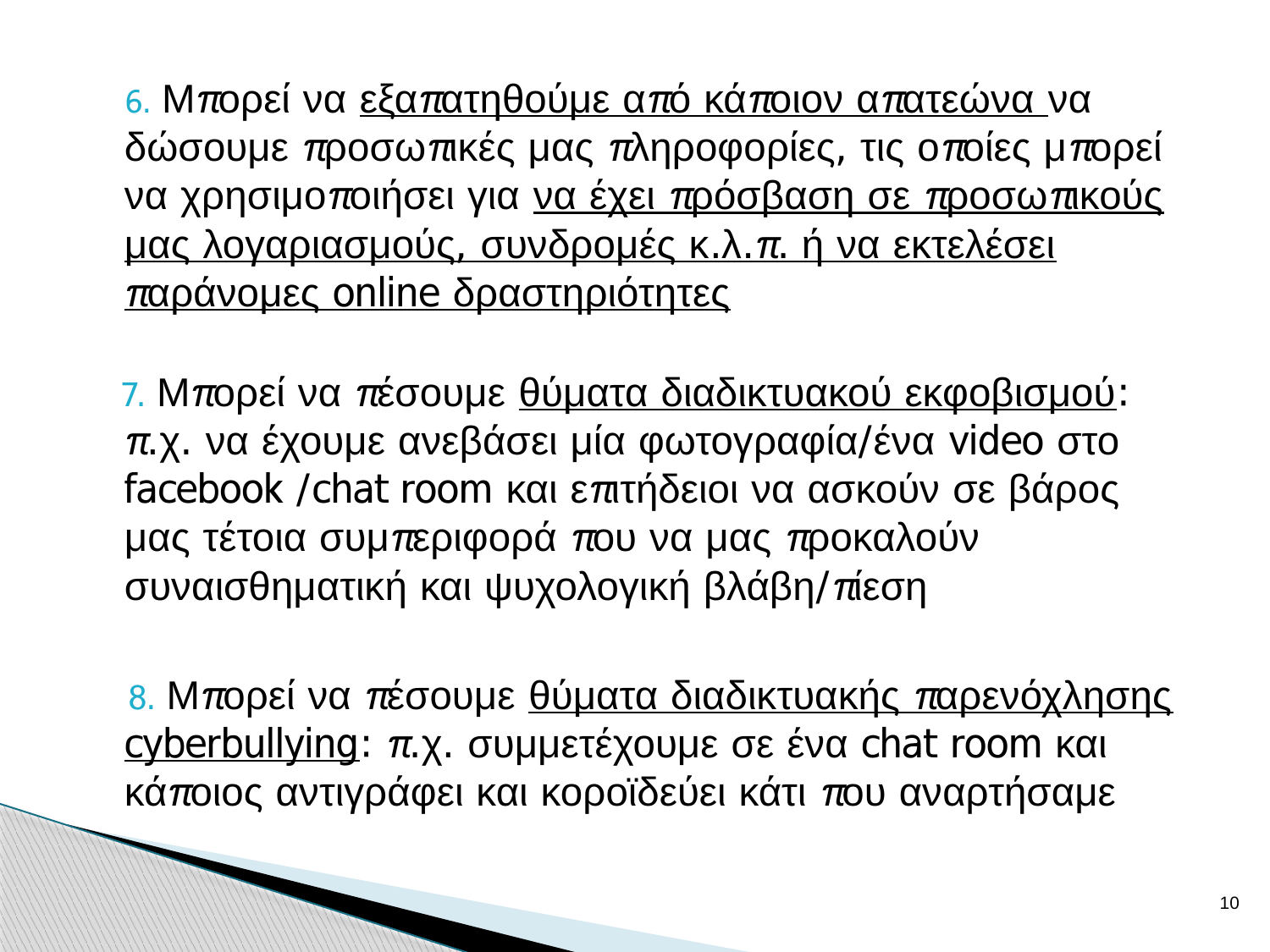

6. Μπορεί να εξαπατηθούμε από κάποιον απατεώνα να δώσουμε προσωπικές μας πληροφορίες, τις οποίες μπορεί να χρησιμοποιήσει για να έχει πρόσβαση σε προσωπικούς μας λογαριασμούς, συνδρομές κ.λ.π. ή να εκτελέσει παράνομες online δραστηριότητες

   7. Μπορεί να πέσουμε θύματα διαδικτυακού εκφοβισμού: π.χ. να έχουμε ανεβάσει μία φωτογραφία/ένα video στο facebook /chat room και επιτήδειοι να ασκούν σε βάρος μας τέτοια συμπεριφορά που να μας προκαλούν συναισθηματική και ψυχολογική βλάβη/πίεση

   8. Μπορεί να πέσουμε θύματα διαδικτυακής παρενόχλησης cyberbullying: π.χ. συμμετέχουμε σε ένα chat room και κάποιος αντιγράφει και κοροϊδεύει κάτι που αναρτήσαμε

10